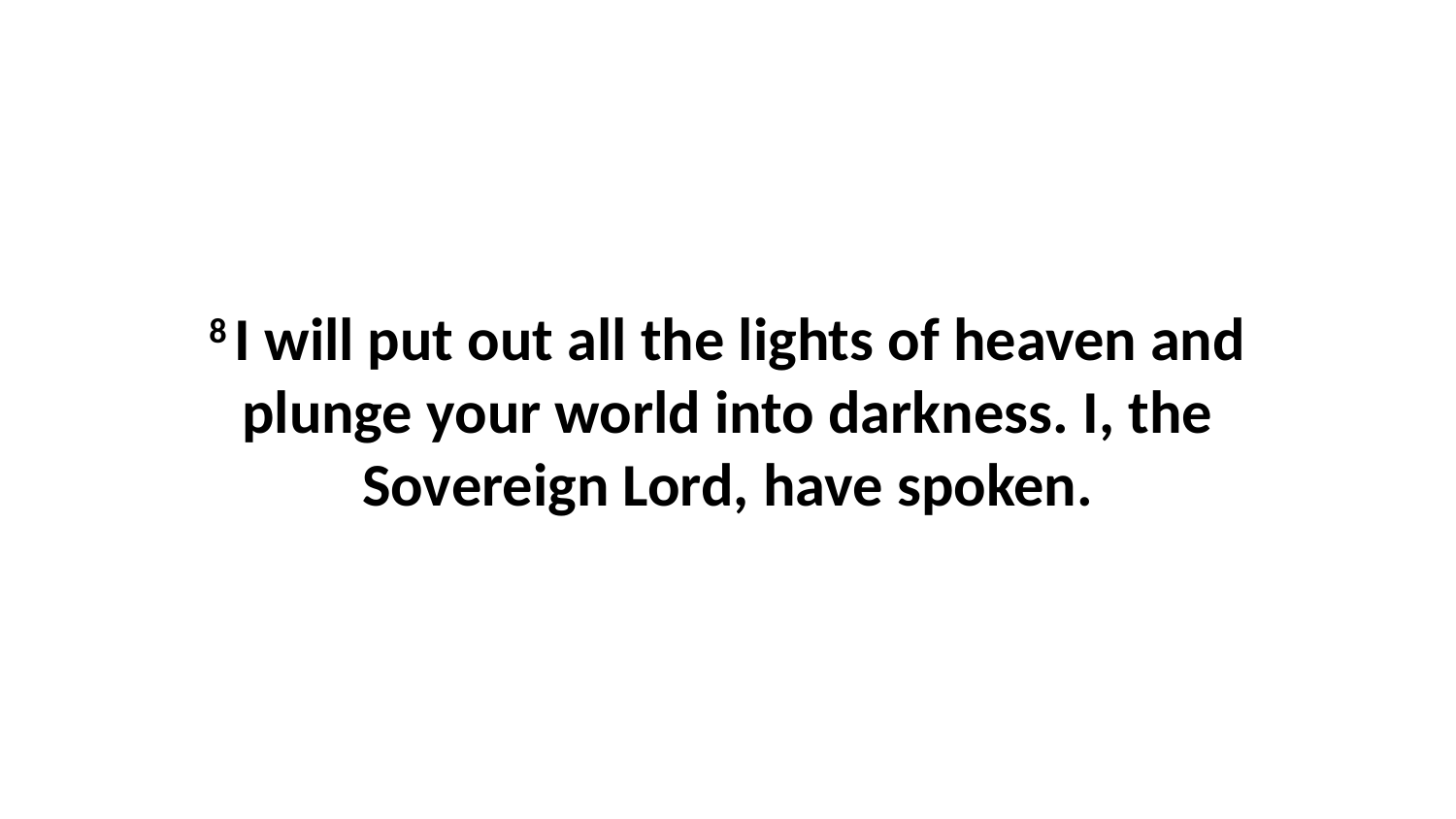

8 I will put out all the lights of heaven and plunge your world into darkness. I, the Sovereign Lord, have spoken.